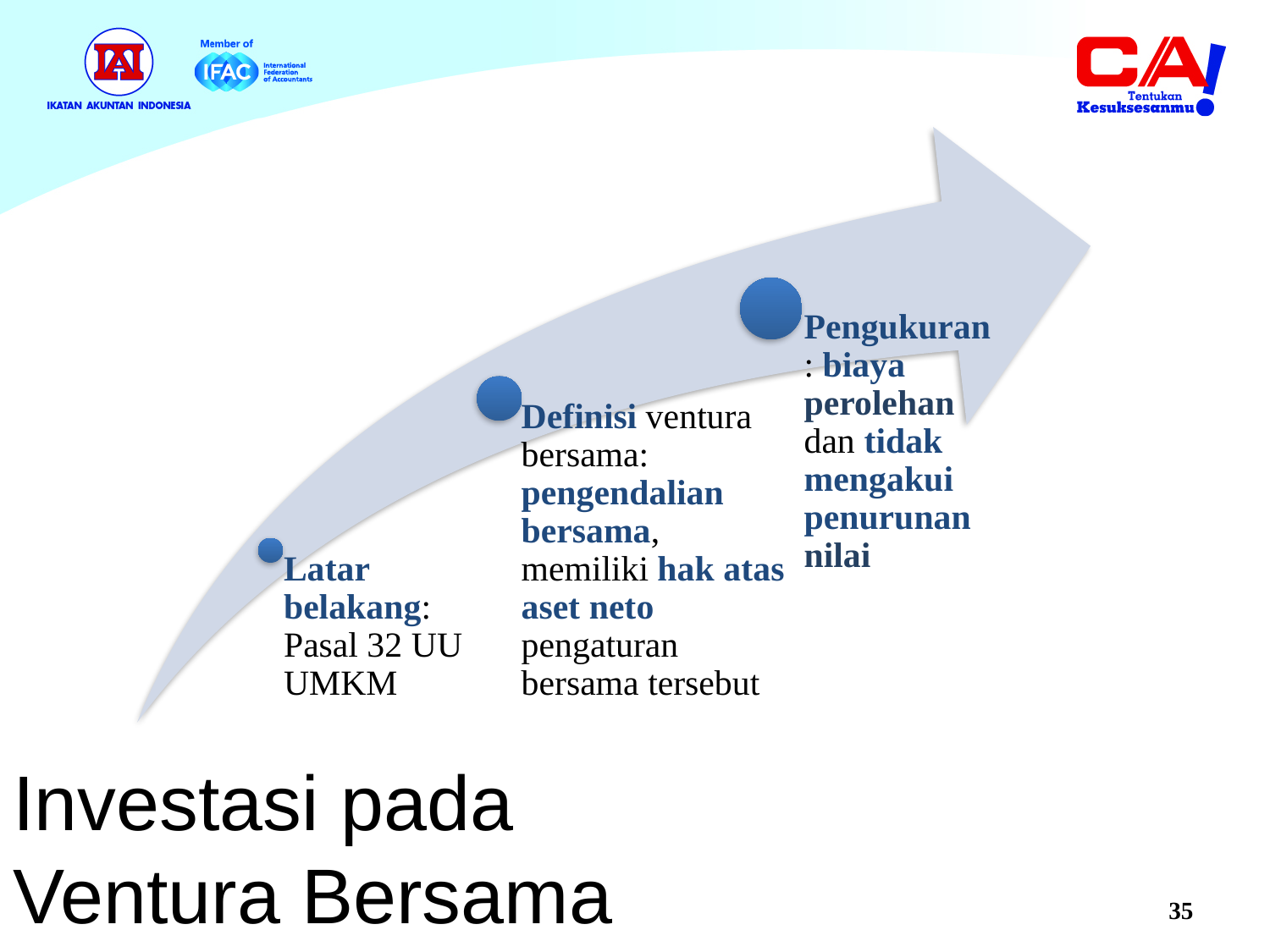

Latar belakang: Pasal 32 UU UMKM
Definisi ventura bersama: pengendalian bersama, memiliki hak atas aset neto pengaturan bersama tersebut
Pengukuran: biaya perolehan dan tidak mengakui penurunan nilai
# Investasi pada Ventura Bersama
35